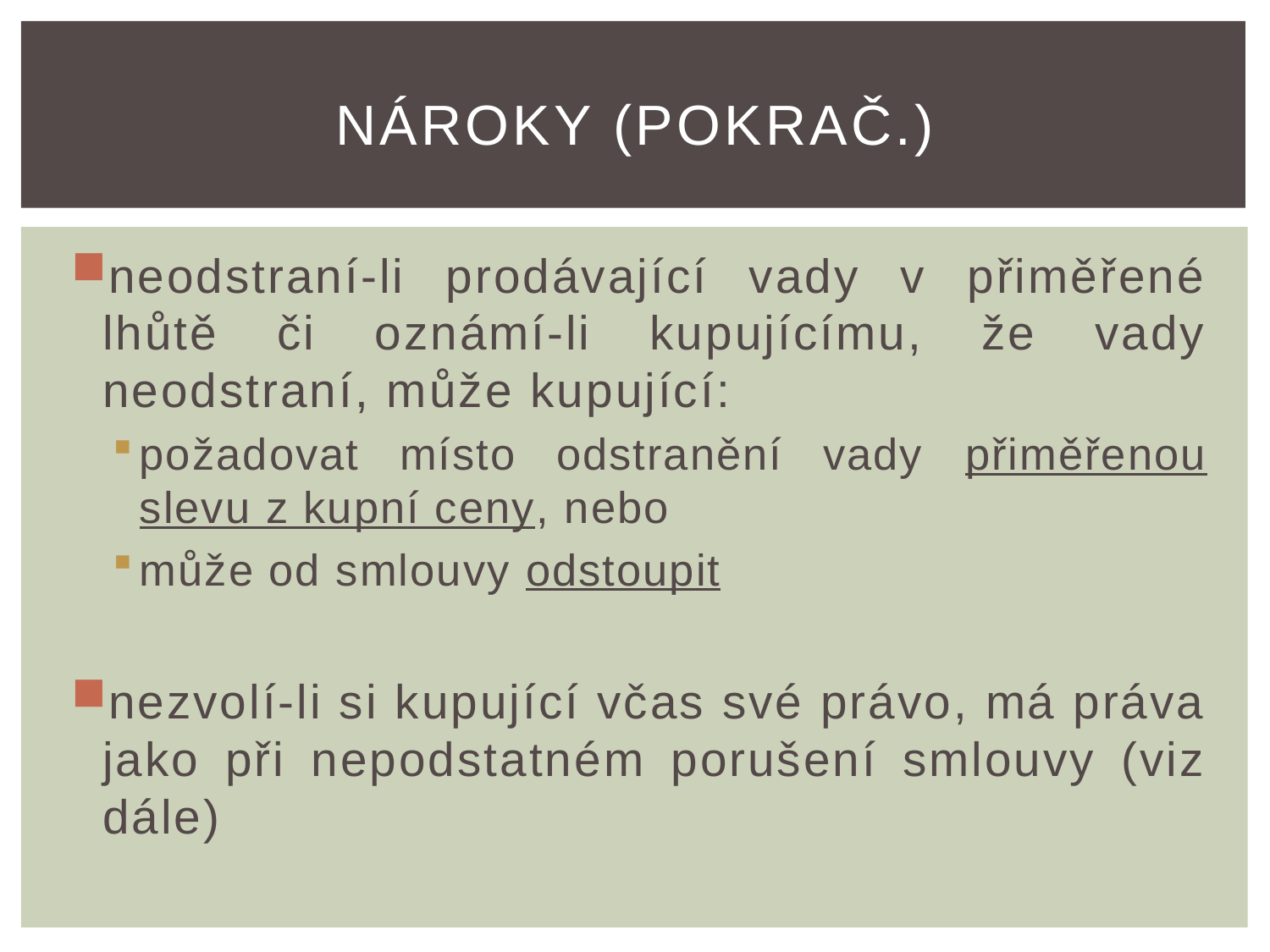

# Nároky (pokrač.)
neodstraní-li prodávající vady v přiměřené lhůtě či oznámí-li kupujícímu, že vady neodstraní, může kupující:
požadovat místo odstranění vady přiměřenou slevu z kupní ceny, nebo
může od smlouvy odstoupit

nezvolí-li si kupující včas své právo, má práva jako při nepodstatném porušení smlouvy (viz dále)